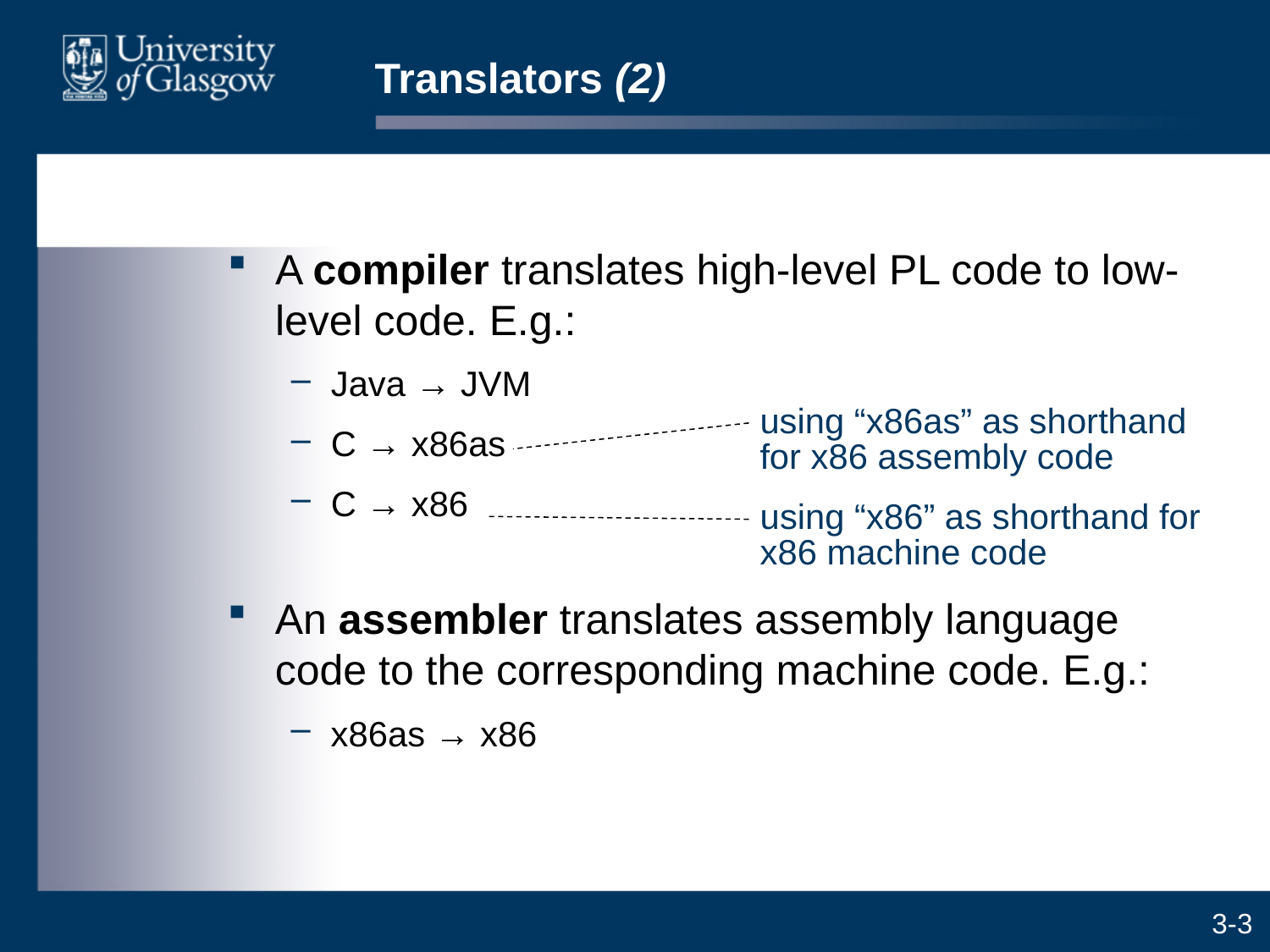

# Translators (2)
A compiler translates high-level PL code to low-level code. E.g.:
Java → JVM
C → x86as
C → x86
using “x86as” as shorthand for x86 assembly code
using “x86” as shorthand for x86 machine code
An assembler translates assembly language code to the corresponding machine code. E.g.:
x86as → x86